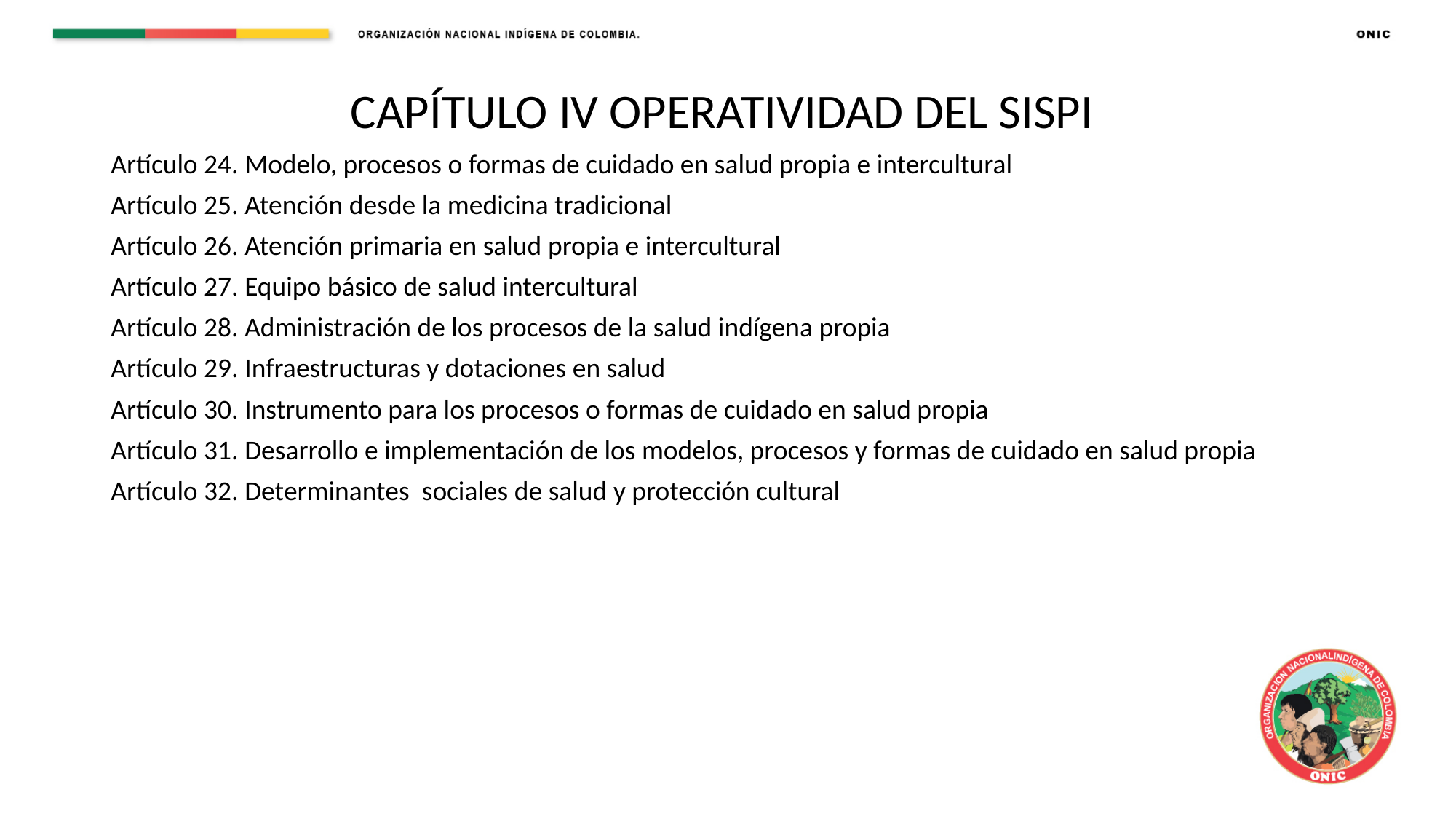

CAPÍTULO IV OPERATIVIDAD DEL SISPI
Artículo 24. Modelo, procesos o formas de cuidado en salud propia e intercultural
Artículo 25. Atención desde la medicina tradicional
Artículo 26. Atención primaria en salud propia e intercultural
Artículo 27. Equipo básico de salud intercultural
Artículo 28. Administración de los procesos de la salud indígena propia
Artículo 29. Infraestructuras y dotaciones en salud
Artículo 30. Instrumento para los procesos o formas de cuidado en salud propia
Artículo 31. Desarrollo e implementación de los modelos, procesos y formas de cuidado en salud propia
Artículo 32. Determinantes  sociales de salud y protección cultural